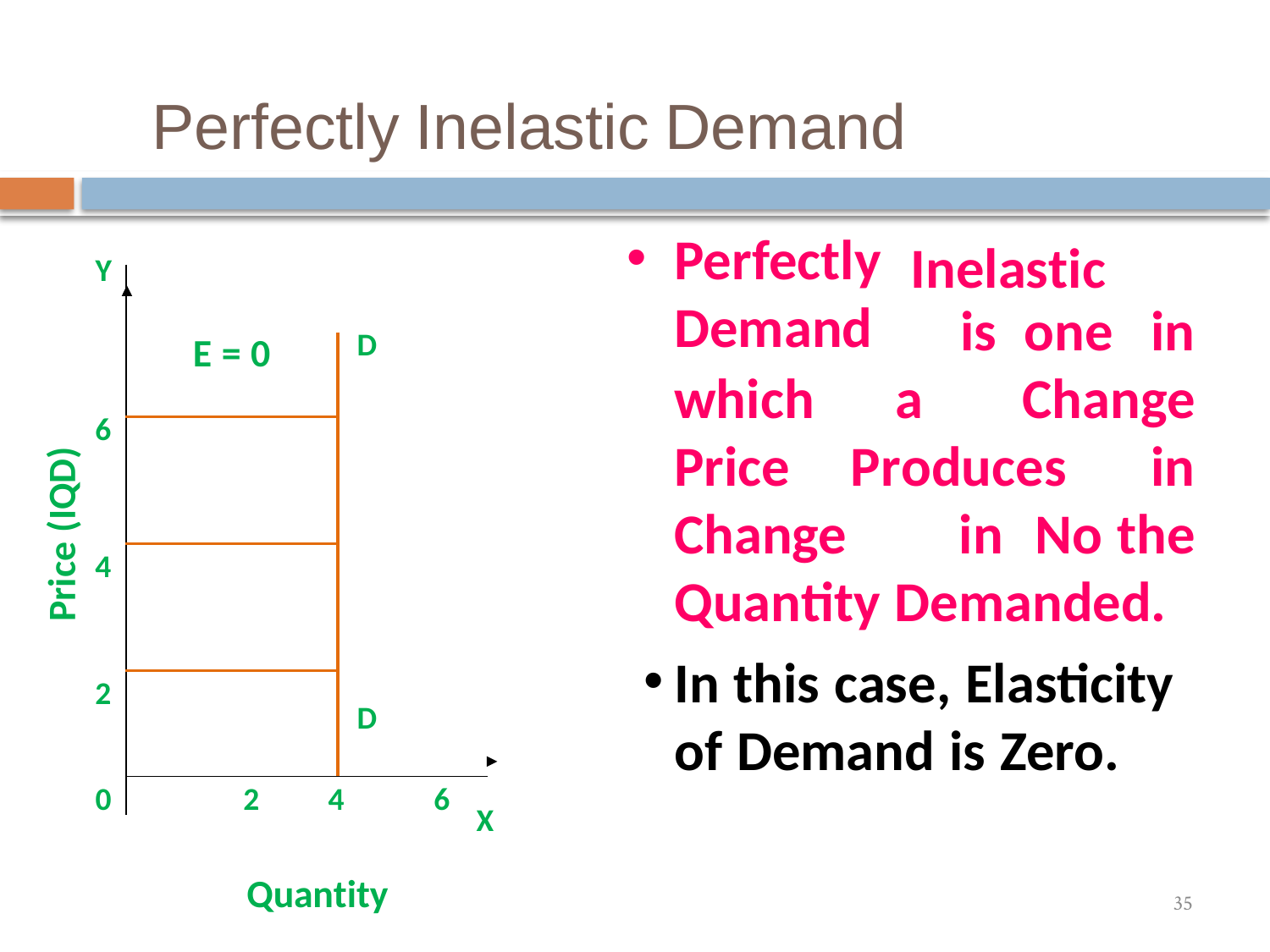

# Perfectly Inelastic Demand
Perfectly Demand
Inelastic
Y
|  |  |
| --- | --- |
| E = 0 | D D |
|  |  |
|  |  |
|  |  |
|  |  |

is	one	in a	Change	in
No the
which Price Change
6
Produces
in
Price (IQD)
4
Quantity Demanded.
In this case, Elasticity of Demand is Zero.
2

0
2
4
6
X
Quantity
35